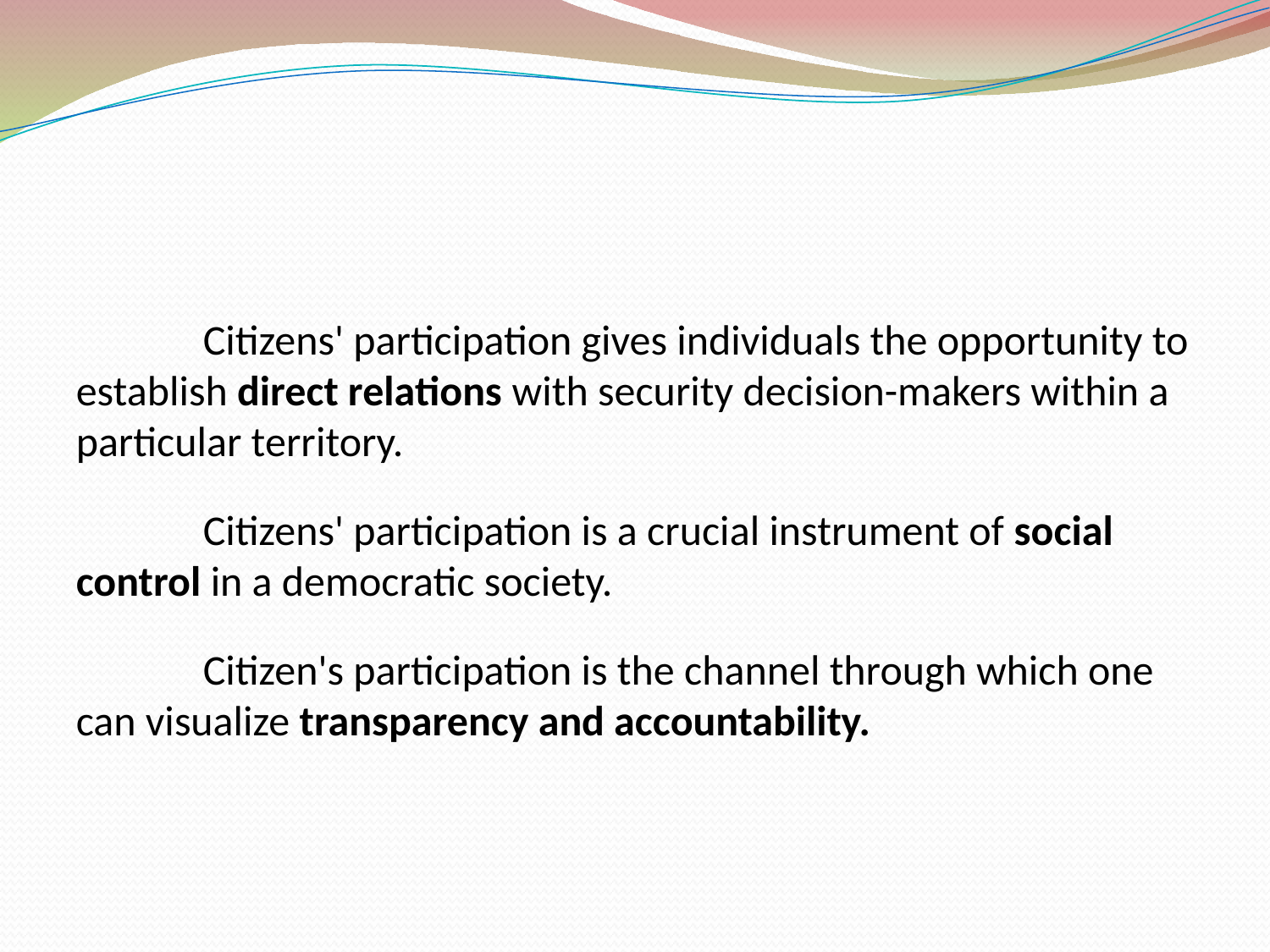

Citizens' participation gives individuals the opportunity to establish direct relations with security decision-makers within a particular territory.

	Citizens' participation is a crucial instrument of social control in a democratic society.

	Citizen's participation is the channel through which one can visualize transparency and accountability.